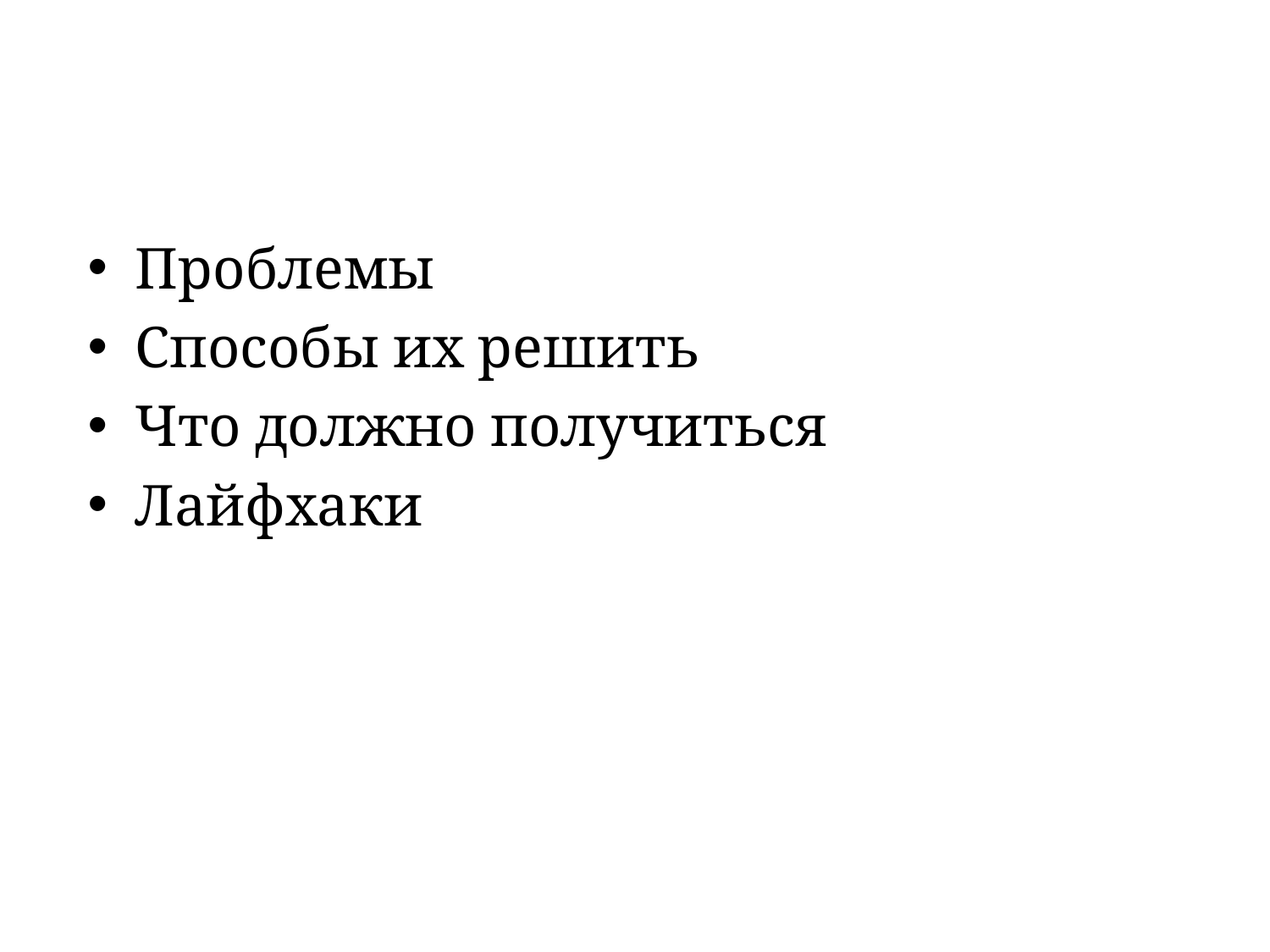

Проблемы
Способы их решить
Что должно получиться
Лайфхаки